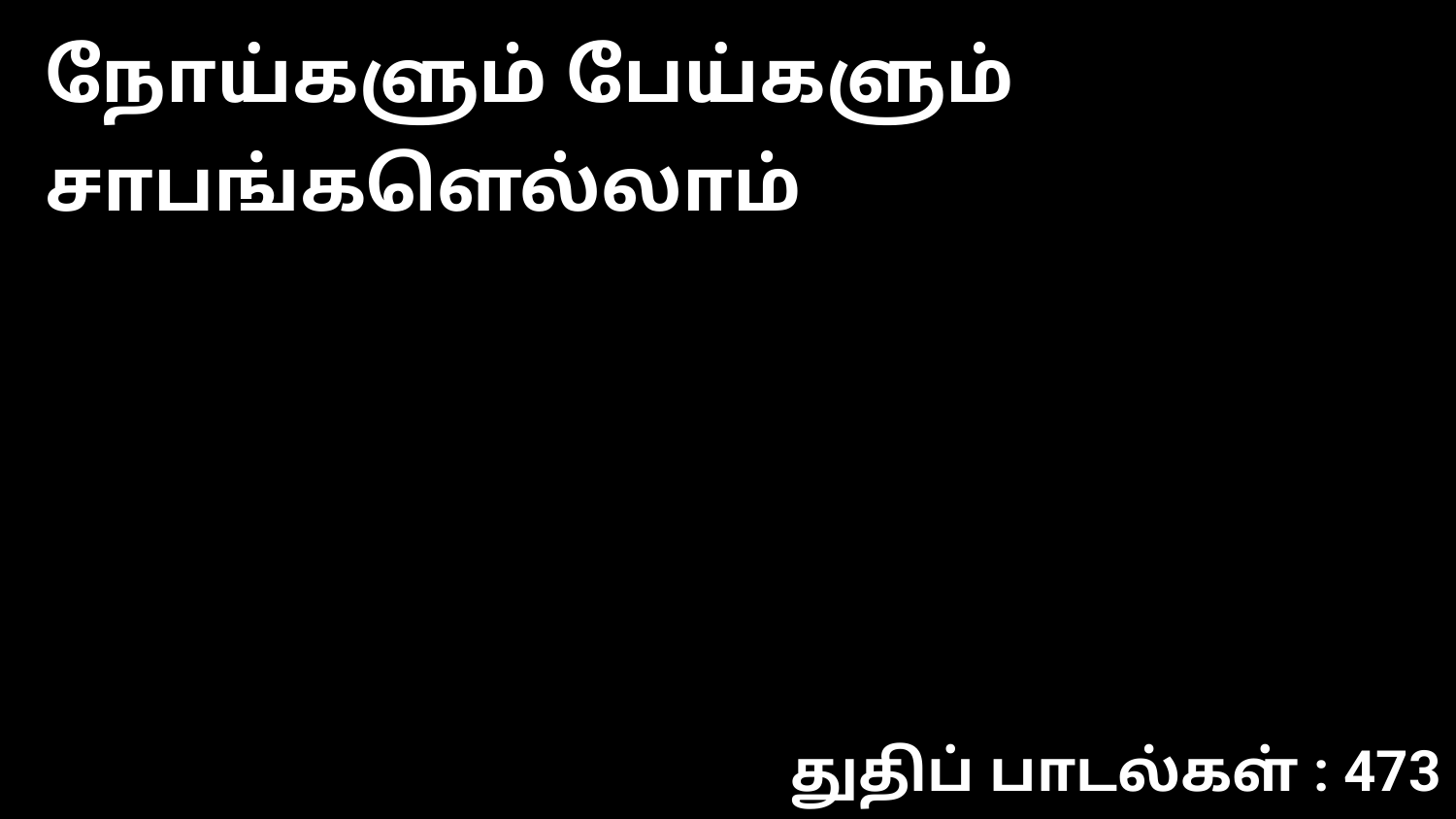

நோய்களும் பேய்களும் சாபங்களெல்லாம்
துதிப் பாடல்கள் : 473